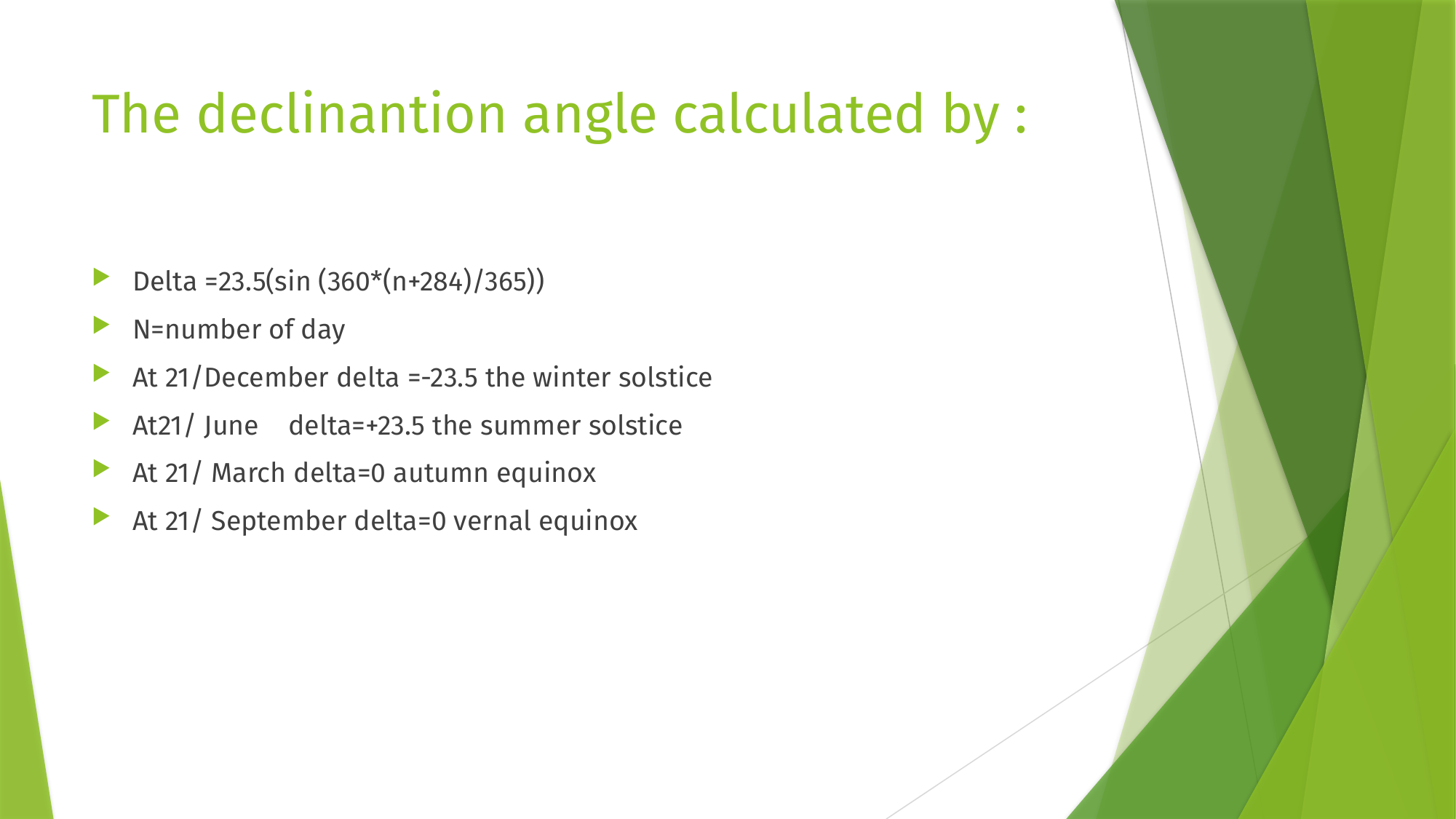

# The declinantion angle calculated by :
Delta =23.5(sin (360*(n+284)/365))
N=number of day
At 21/December delta =-23.5 the winter solstice
At21/ June    delta=+23.5 the summer solstice
At 21/ March delta=0 autumn equinox
At 21/ September delta=0 vernal equinox